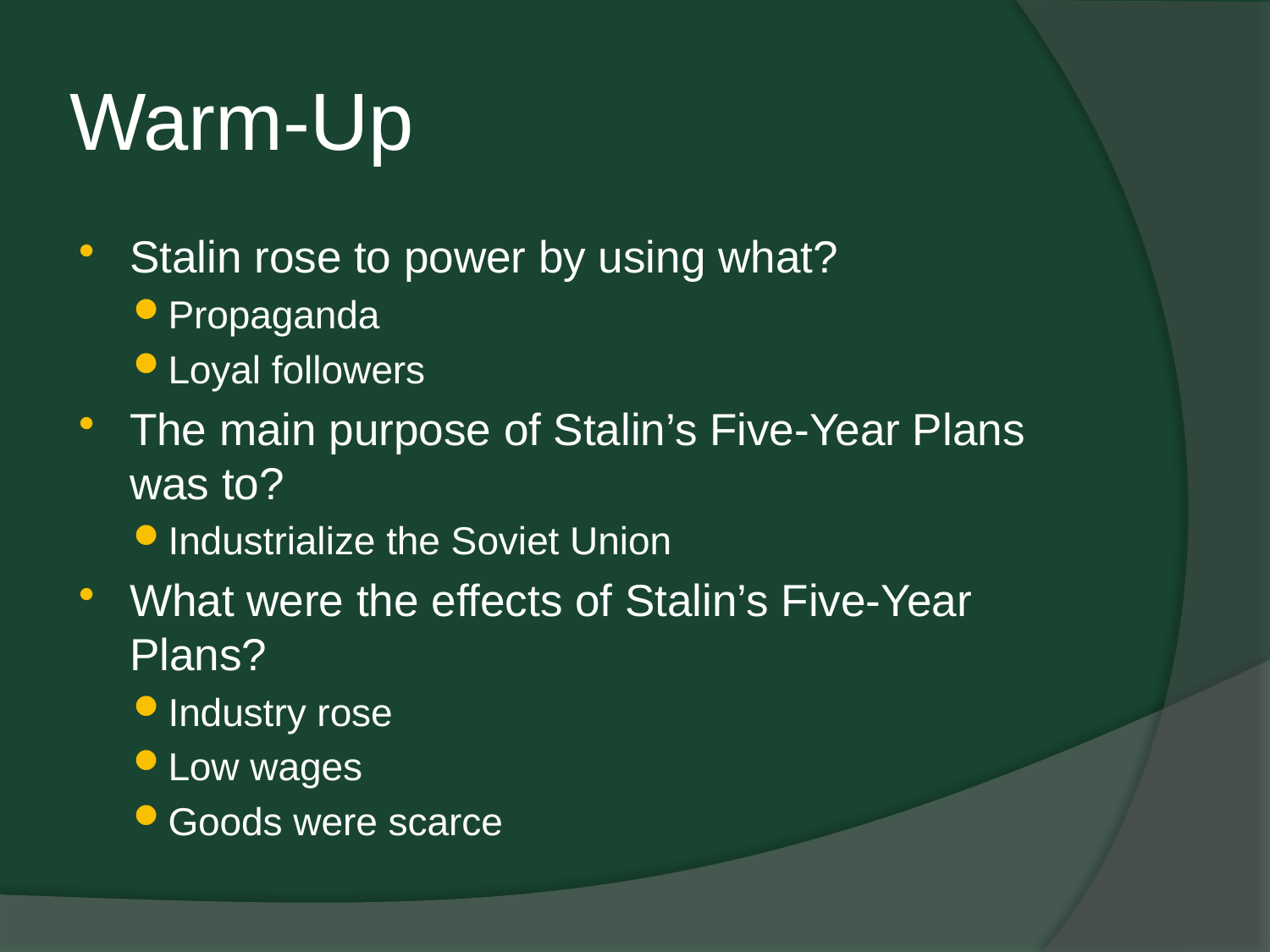

# Warm-Up
Stalin rose to power by using what?
Propaganda
Loyal followers
The main purpose of Stalin’s Five-Year Plans was to?
Industrialize the Soviet Union
What were the effects of Stalin’s Five-Year Plans?
Industry rose
Low wages
Goods were scarce